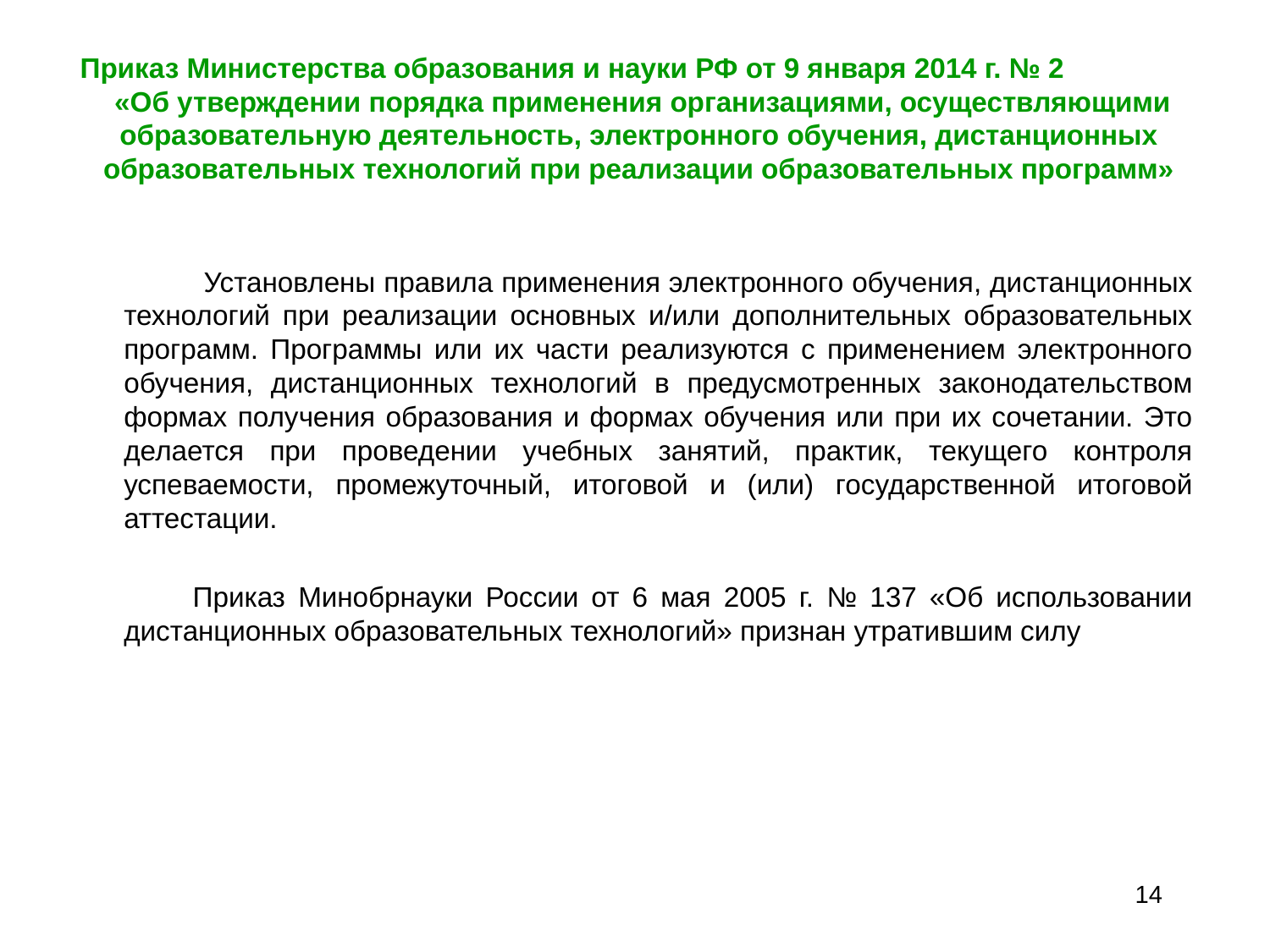

# Приказ Министерства образования и науки РФ от 9 января 2014 г. № 2                   «Об утверждении порядка применения организациями, осуществляющими образовательную деятельность, электронного обучения, дистанционных образовательных технологий при реализации образовательных программ»

               Установлены правила применения электронного обучения, дистанционных технологий при реализации основных и/или дополнительных образовательных программ. Программы или их части реализуются с применением электронного обучения, дистанционных технологий в предусмотренных законодательством формах получения образования и формах обучения или при их сочетании. Это делается при проведении учебных занятий, практик, текущего контроля успеваемости, промежуточный, итоговой и (или) государственной итоговой аттестации.

         Приказ Минобрнауки России от 6 мая 2005 г. № 137 «Об использовании дистанционных образовательных технологий» признан утратившим силу
14